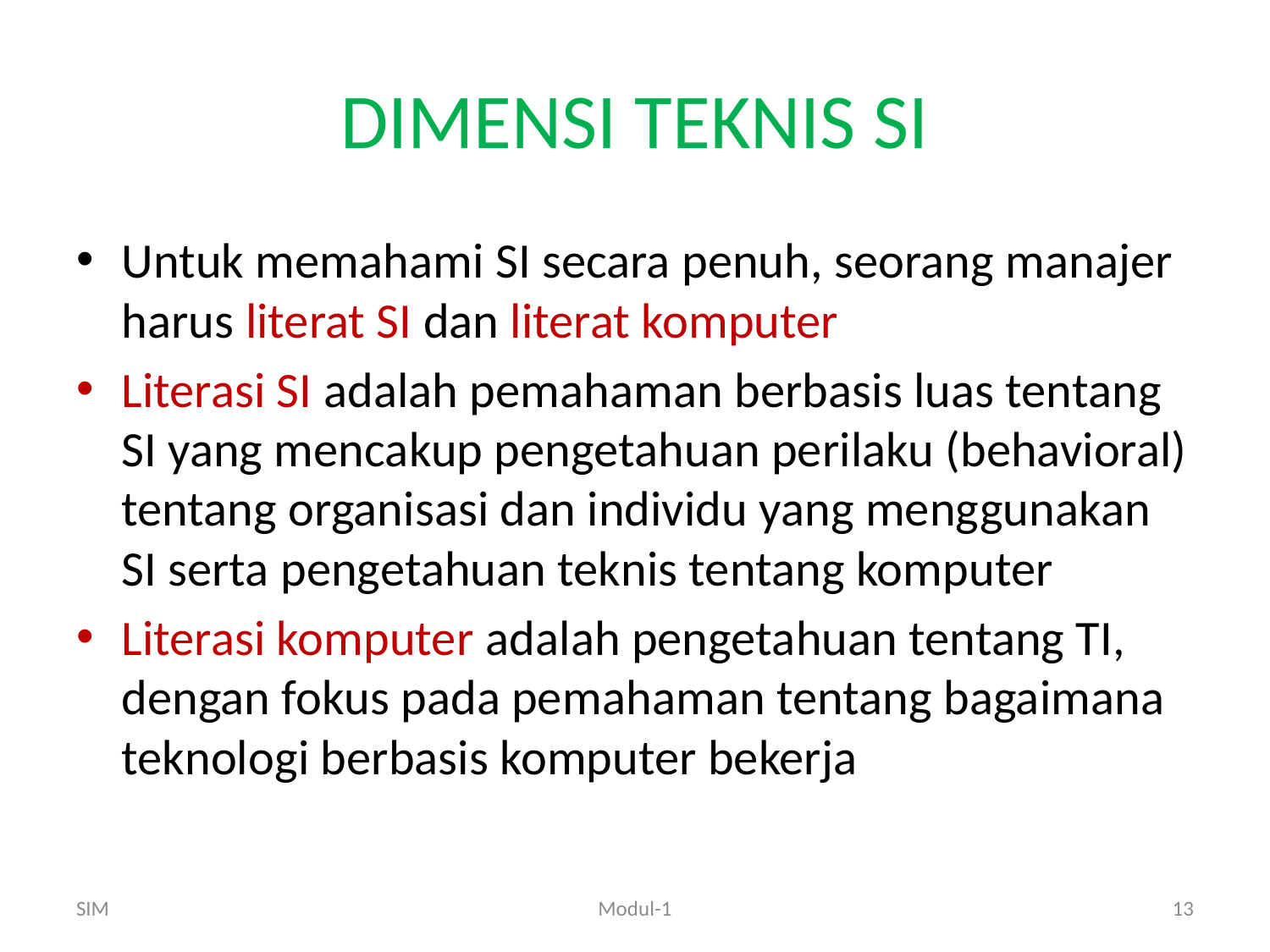

# DIMENSI TEKNIS SI
Untuk memahami SI secara penuh, seorang manajer harus literat SI dan literat komputer
Literasi SI adalah pemahaman berbasis luas tentang SI yang mencakup pengetahuan perilaku (behavioral) tentang organisasi dan individu yang menggunakan SI serta pengetahuan teknis tentang komputer
Literasi komputer adalah pengetahuan tentang TI, dengan fokus pada pemahaman tentang bagaimana teknologi berbasis komputer bekerja

SIM
Modul-1
13